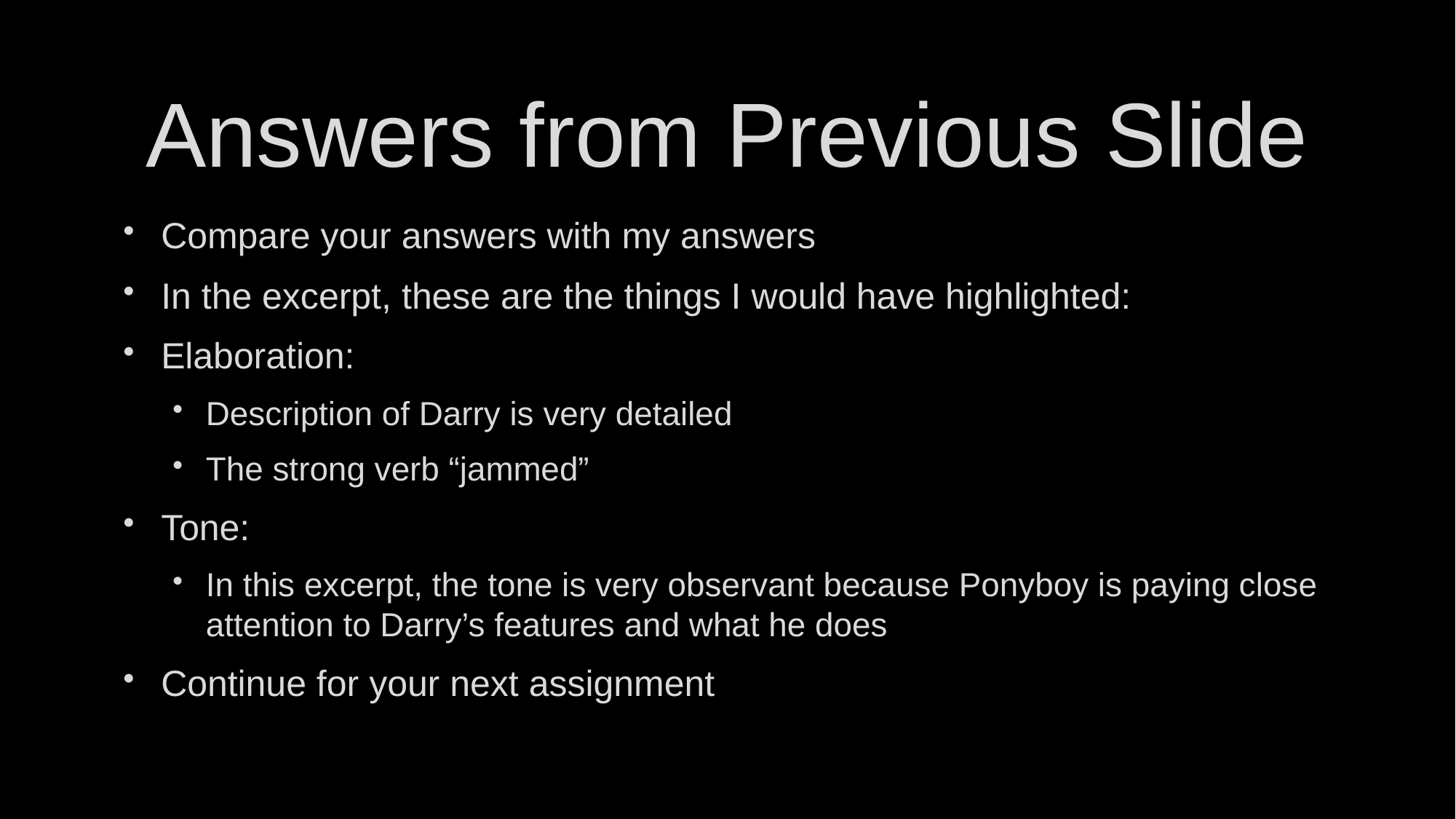

# Answers from Previous Slide
Compare your answers with my answers
In the excerpt, these are the things I would have highlighted:
Elaboration:
Description of Darry is very detailed
The strong verb “jammed”
Tone:
In this excerpt, the tone is very observant because Ponyboy is paying close attention to Darry’s features and what he does
Continue for your next assignment